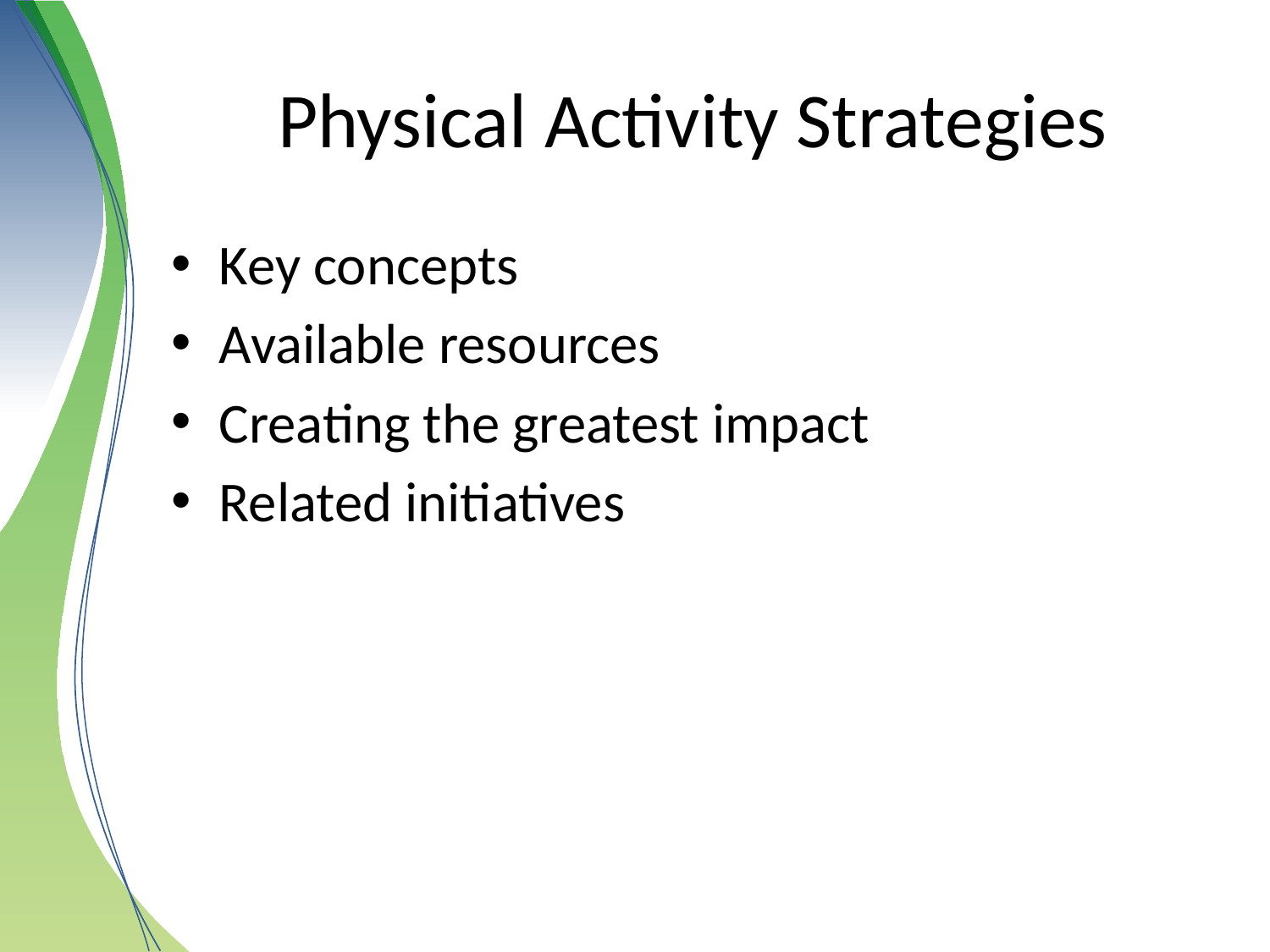

# Physical Activity Strategies
Key concepts
Available resources
Creating the greatest impact
Related initiatives